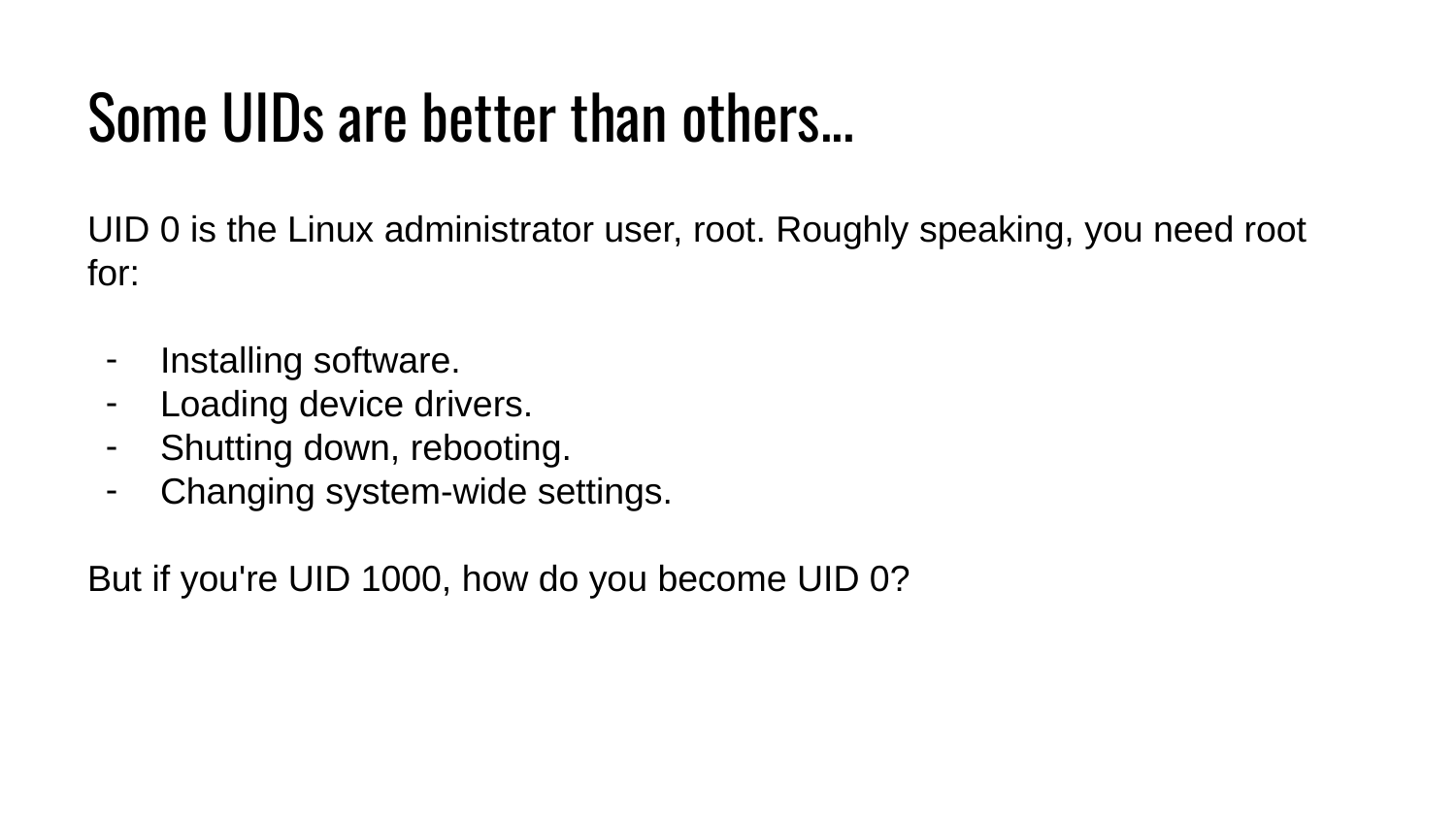

# Some UIDs are better than others...
UID 0 is the Linux administrator user, root. Roughly speaking, you need root for:

Installing software.
Loading device drivers.
Shutting down, rebooting.
Changing system-wide settings.

But if you're UID 1000, how do you become UID 0?